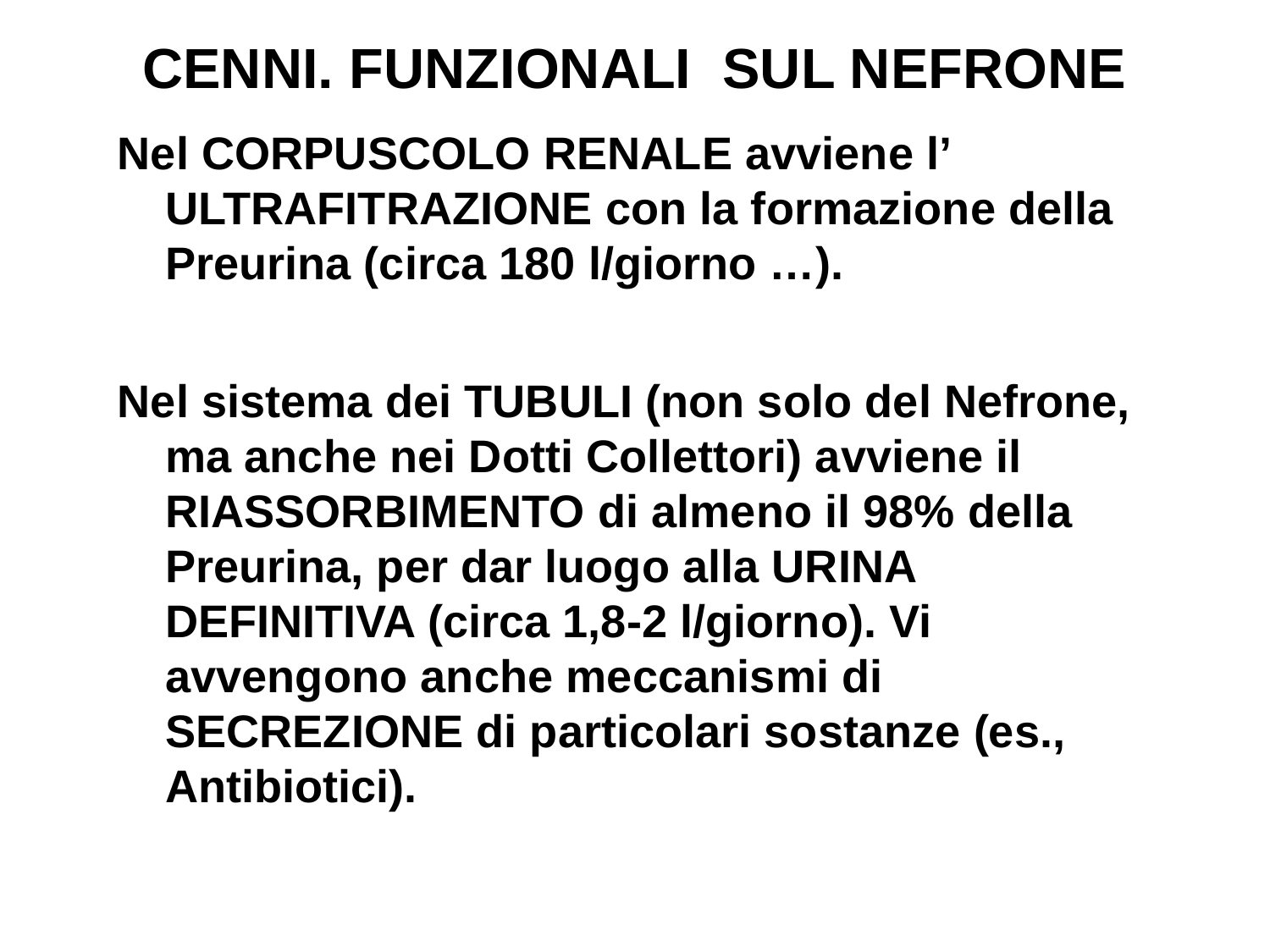

# CENNI. FUNZIONALI  SUL NEFRONE
Nel CORPUSCOLO RENALE avviene l’ ULTRAFITRAZIONE con la formazione della Preurina (circa 180 l/giorno …).

Nel sistema dei TUBULI (non solo del Nefrone, ma anche nei Dotti Collettori) avviene il RIASSORBIMENTO di almeno il 98% della Preurina, per dar luogo alla URINA DEFINITIVA (circa 1,8-2 l/giorno). Vi avvengono anche meccanismi di SECREZIONE di particolari sostanze (es., Antibiotici).